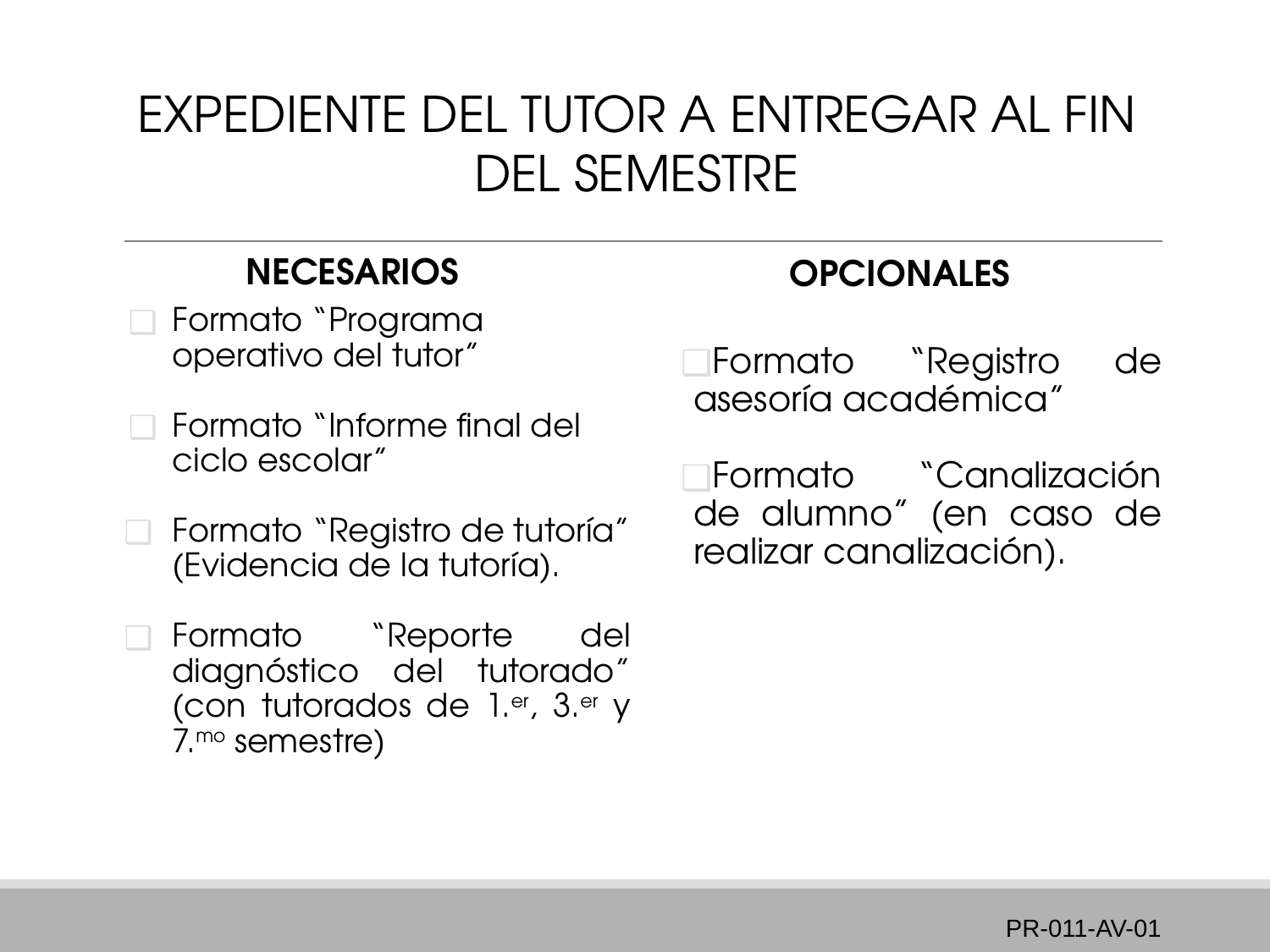

EXPEDIENTE DEL TUTOR A ENTREGAR AL FIN DEL SEMESTRE
NECESARIOS
OPCIONALES
Formato “Programa operativo del tutor”

Formato “Informe final del ciclo escolar”

Formato “Registro de tutoría” (Evidencia de la tutoría).

Formato “Reporte del diagnóstico del tutorado” (con tutorados de 1.er, 3.er y 7.mo semestre)

Formato “Registro de asesoría académica”

Formato “Canalización de alumno” (en caso de realizar canalización).

PR-011-AV-01